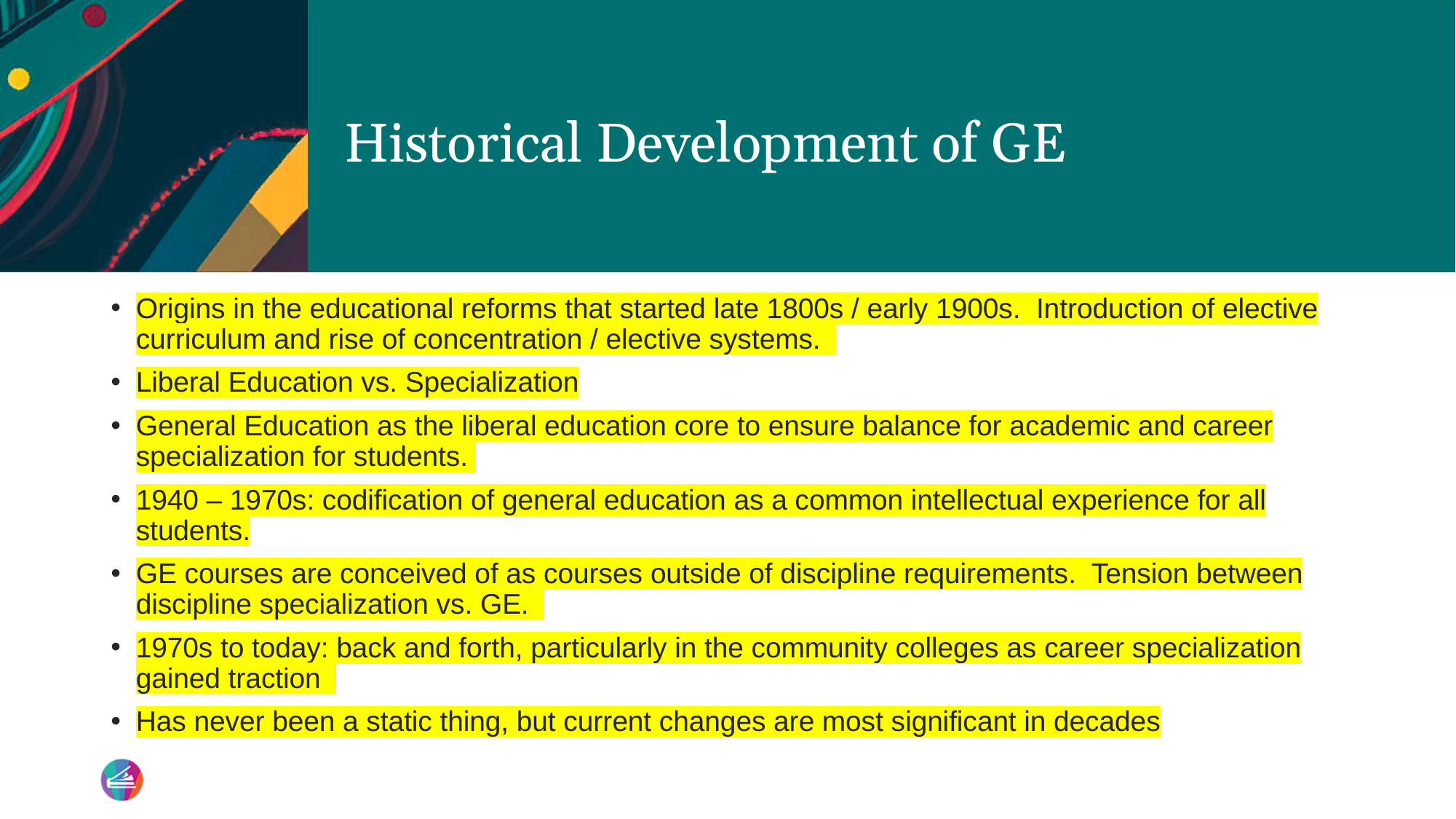

# Historical Development of GE
Origins in the educational reforms that started late 1800s / early 1900s.  Introduction of elective curriculum and rise of concentration / elective systems.
Liberal Education vs. Specialization
General Education as the liberal education core to ensure balance for academic and career specialization for students.
1940 – 1970s: codification of general education as a common intellectual experience for all students.
GE courses are conceived of as courses outside of discipline requirements.  Tension between discipline specialization vs. GE.
1970s to today: back and forth, particularly in the community colleges as career specialization gained traction
Has never been a static thing, but current changes are most significant in decades